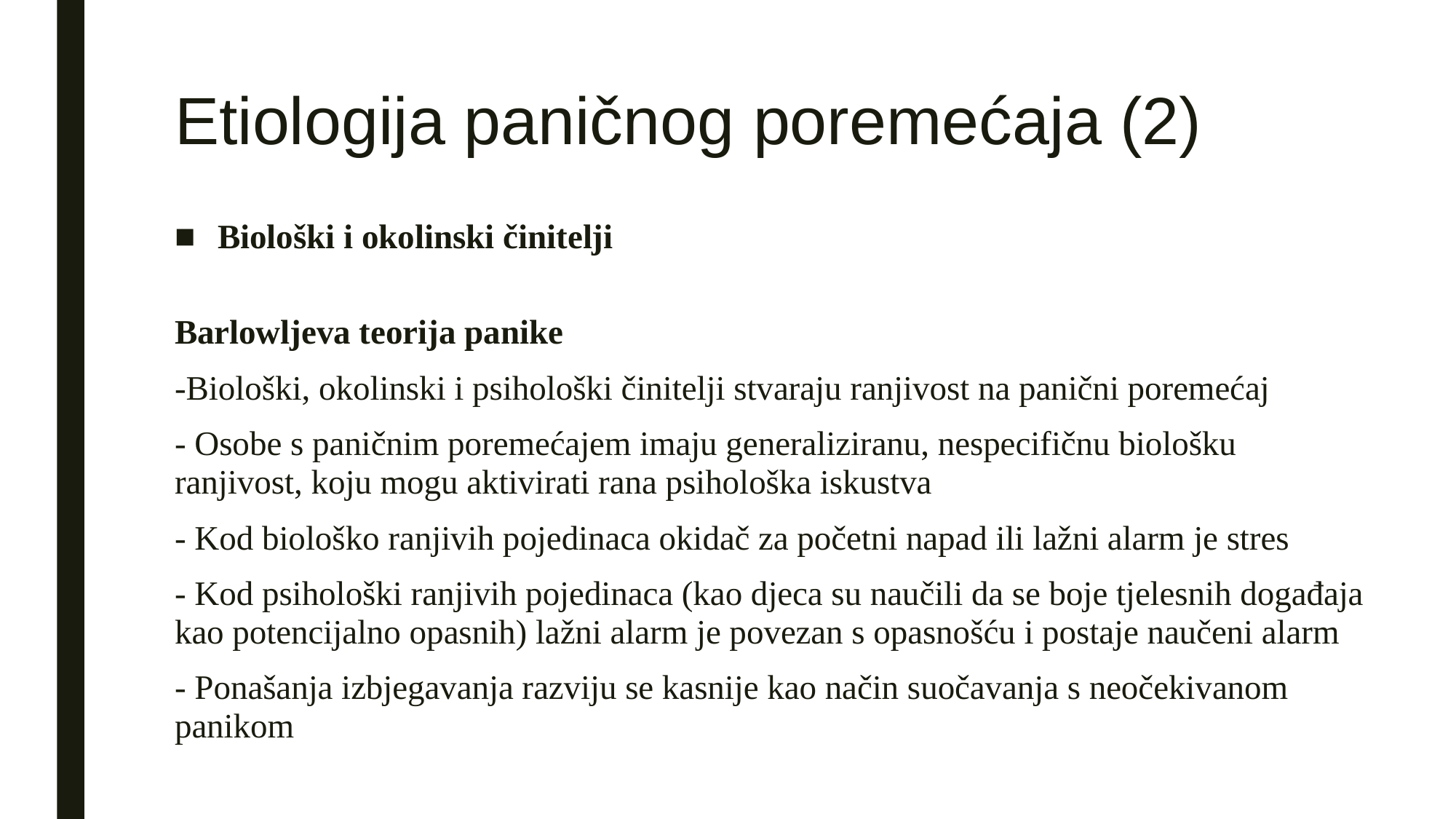

# Etiologija paničnog poremećaja (2)
Biološki i okolinski činitelji

Barlowljeva teorija panike
-Biološki, okolinski i psihološki činitelji stvaraju ranjivost na panični poremećaj
- Osobe s paničnim poremećajem imaju generaliziranu, nespecifičnu biološku ranjivost, koju mogu aktivirati rana psihološka iskustva
- Kod biološko ranjivih pojedinaca okidač za početni napad ili lažni alarm je stres
- Kod psihološki ranjivih pojedinaca (kao djeca su naučili da se boje tjelesnih događaja kao potencijalno opasnih) lažni alarm je povezan s opasnošću i postaje naučeni alarm
- Ponašanja izbjegavanja razviju se kasnije kao način suočavanja s neočekivanom panikom